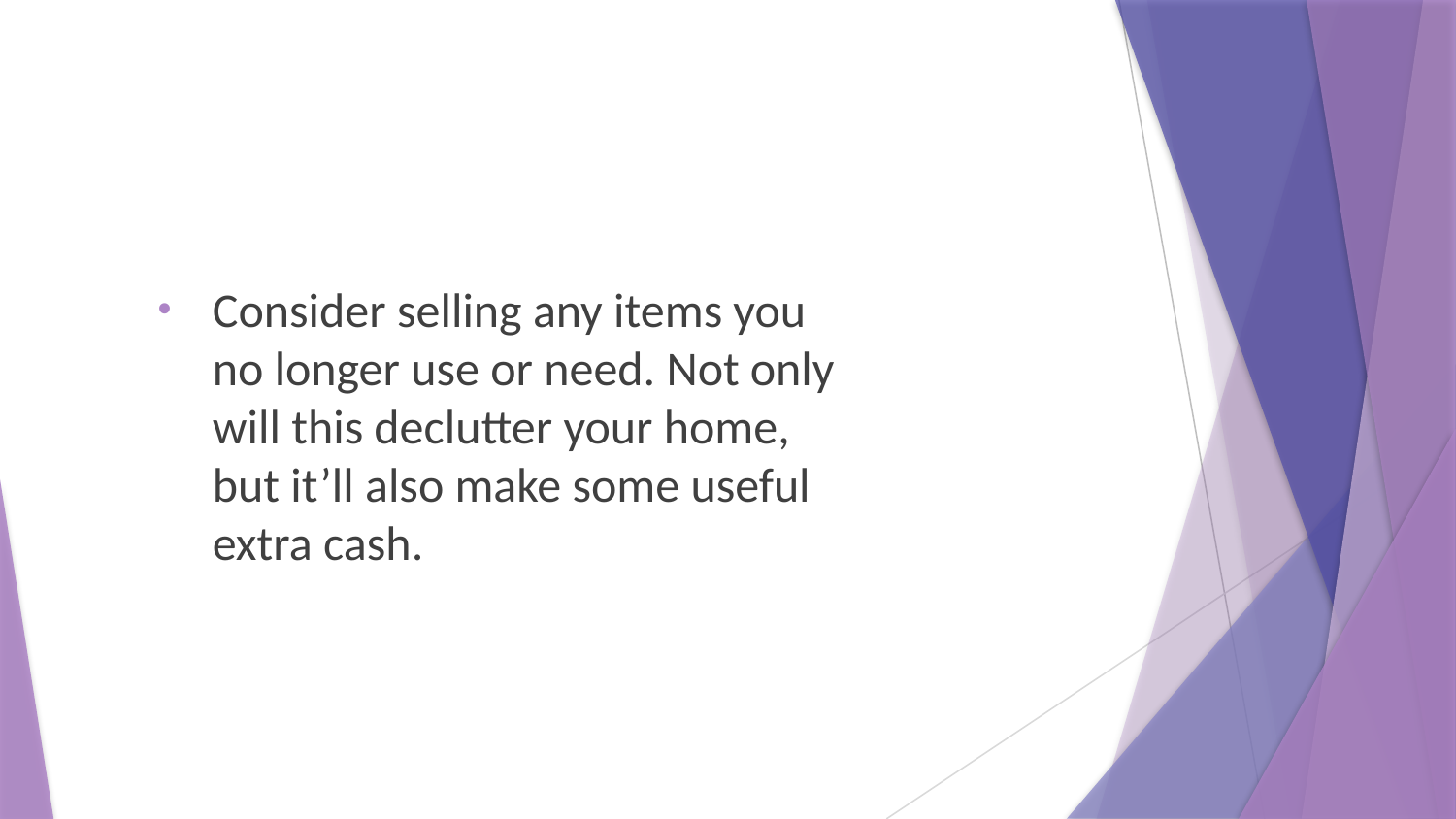

Consider selling any items you no longer use or need. Not only will this declutter your home, but it’ll also make some useful extra cash.